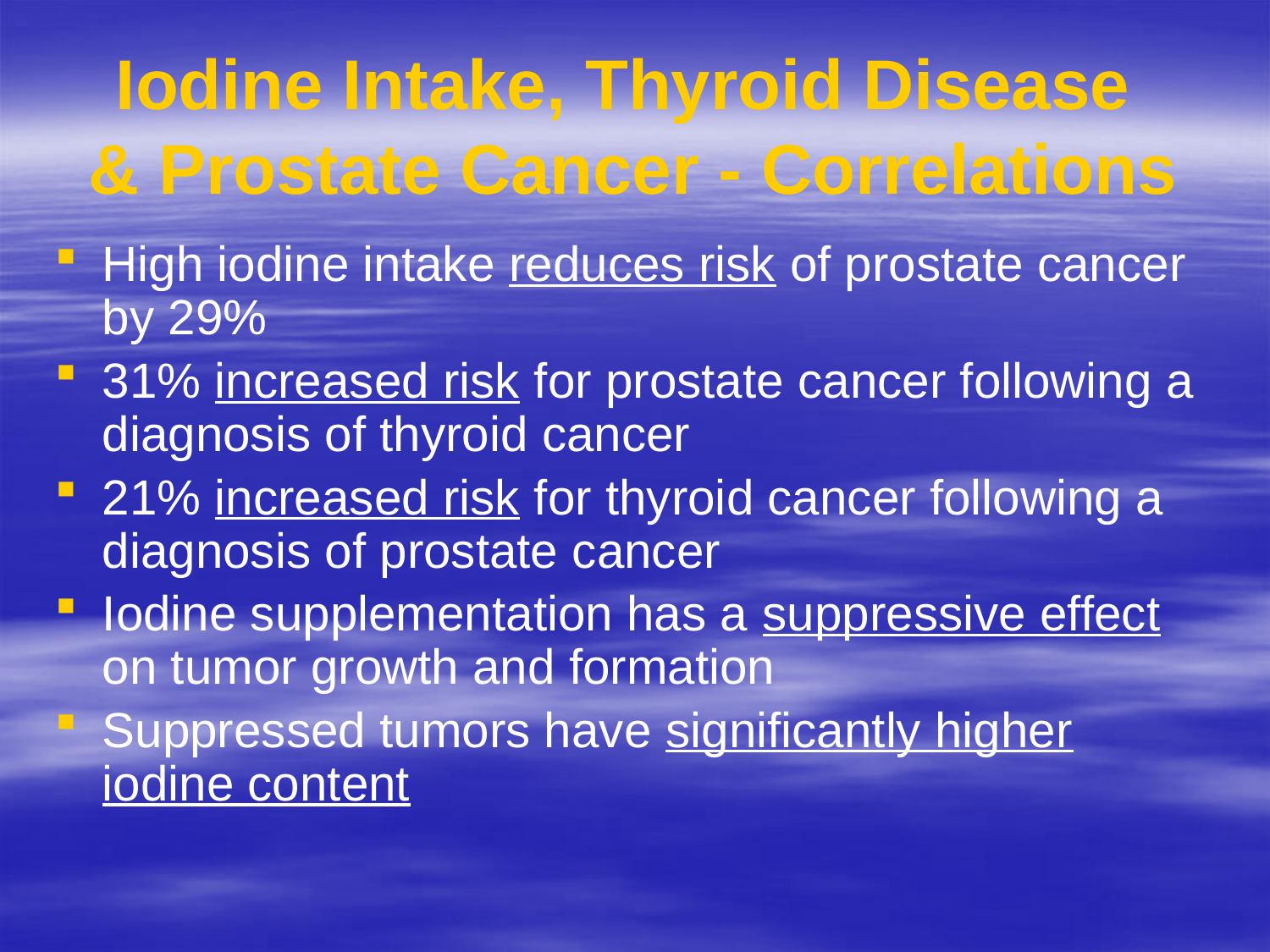

# Iodine Intake, Thyroid Disease & Prostate Cancer - Correlations
High iodine intake reduces risk of prostate cancer by 29%
31% increased risk for prostate cancer following a diagnosis of thyroid cancer
21% increased risk for thyroid cancer following a diagnosis of prostate cancer
Iodine supplementation has a suppressive effect on tumor growth and formation
Suppressed tumors have significantly higher iodine content